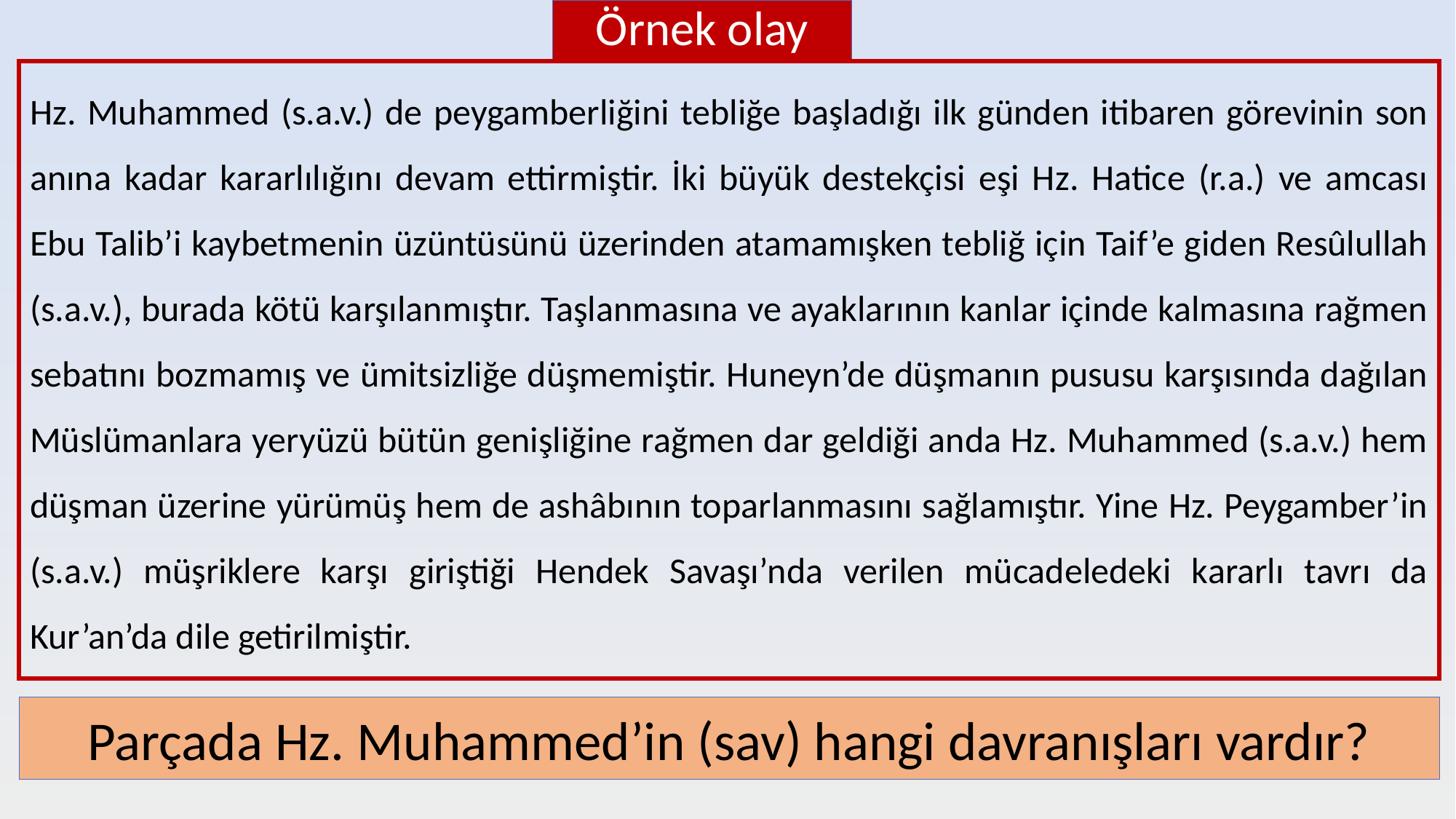

# Örnek olay
Hz. Muhammed (s.a.v.) de peygamberliğini tebliğe başladığı ilk günden itibaren görevinin son anına kadar kararlılığını devam ettirmiştir. İki büyük destekçisi eşi Hz. Hatice (r.a.) ve amcası Ebu Talib’i kaybetmenin üzüntüsünü üzerinden atamamışken tebliğ için Taif’e giden Resûlullah (s.a.v.), burada kötü karşılanmıştır. Taşlanmasına ve ayaklarının kanlar içinde kalmasına rağmen sebatını bozmamış ve ümitsizliğe düşmemiştir. Huneyn’de düşmanın pususu karşısında dağılan Müslümanlara yeryüzü bütün genişliğine rağmen dar geldiği anda Hz. Muhammed (s.a.v.) hem düşman üzerine yürümüş hem de ashâbının toparlanmasını sağlamıştır. Yine Hz. Peygamber’in (s.a.v.) müşriklere karşı giriştiği Hendek Savaşı’nda verilen mücadeledeki kararlı tavrı da Kur’an’da dile getirilmiştir.
Parçada Hz. Muhammed’in (sav) hangi davranışları vardır?